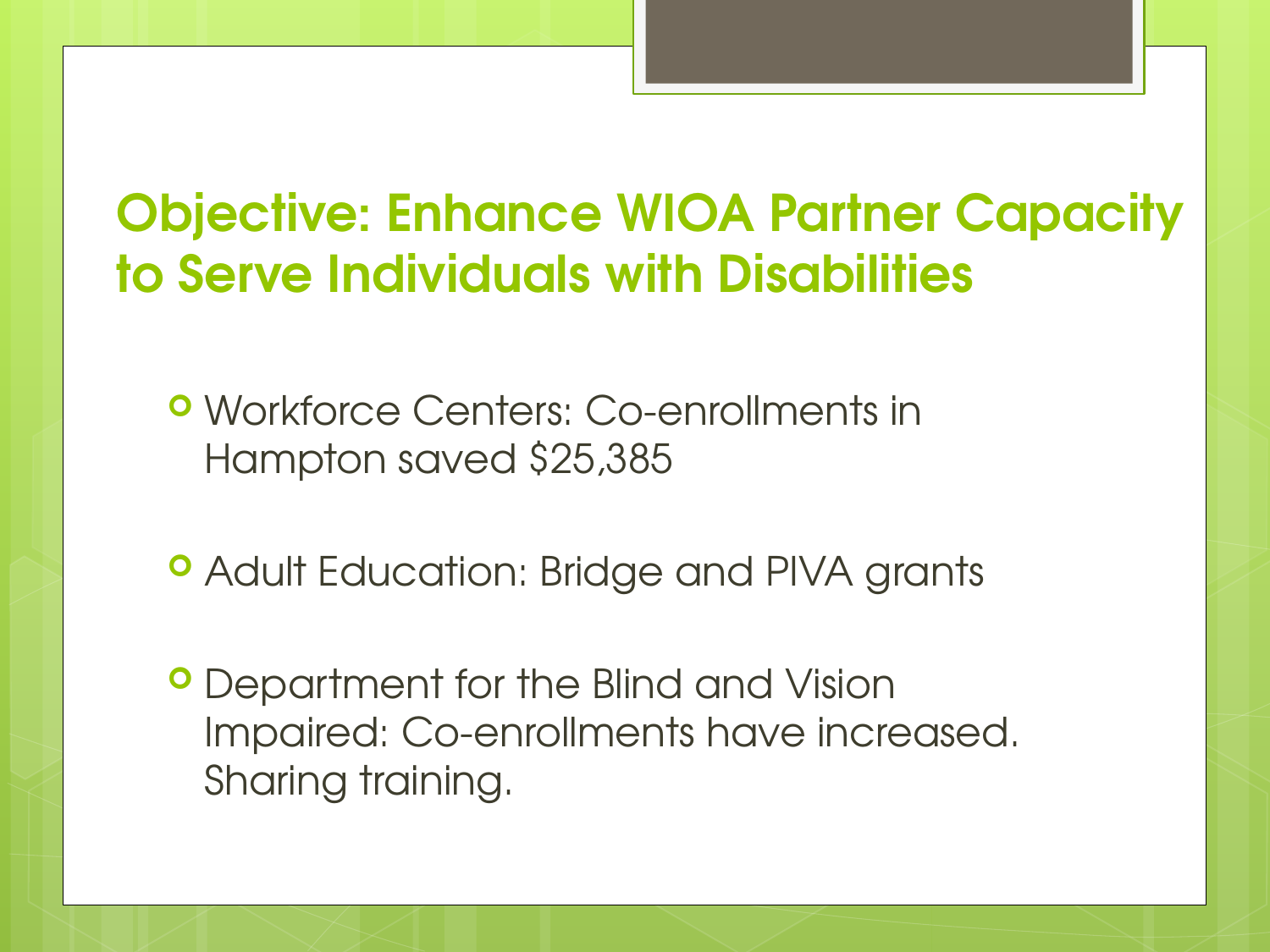

# Objective: Enhance WIOA Partner Capacity to Serve Individuals with Disabilities

Workforce Centers: Co-enrollments in Hampton saved $25,385

Adult Education: Bridge and PIVA grants

Department for the Blind and Vision Impaired: Co-enrollments have increased. Sharing training.